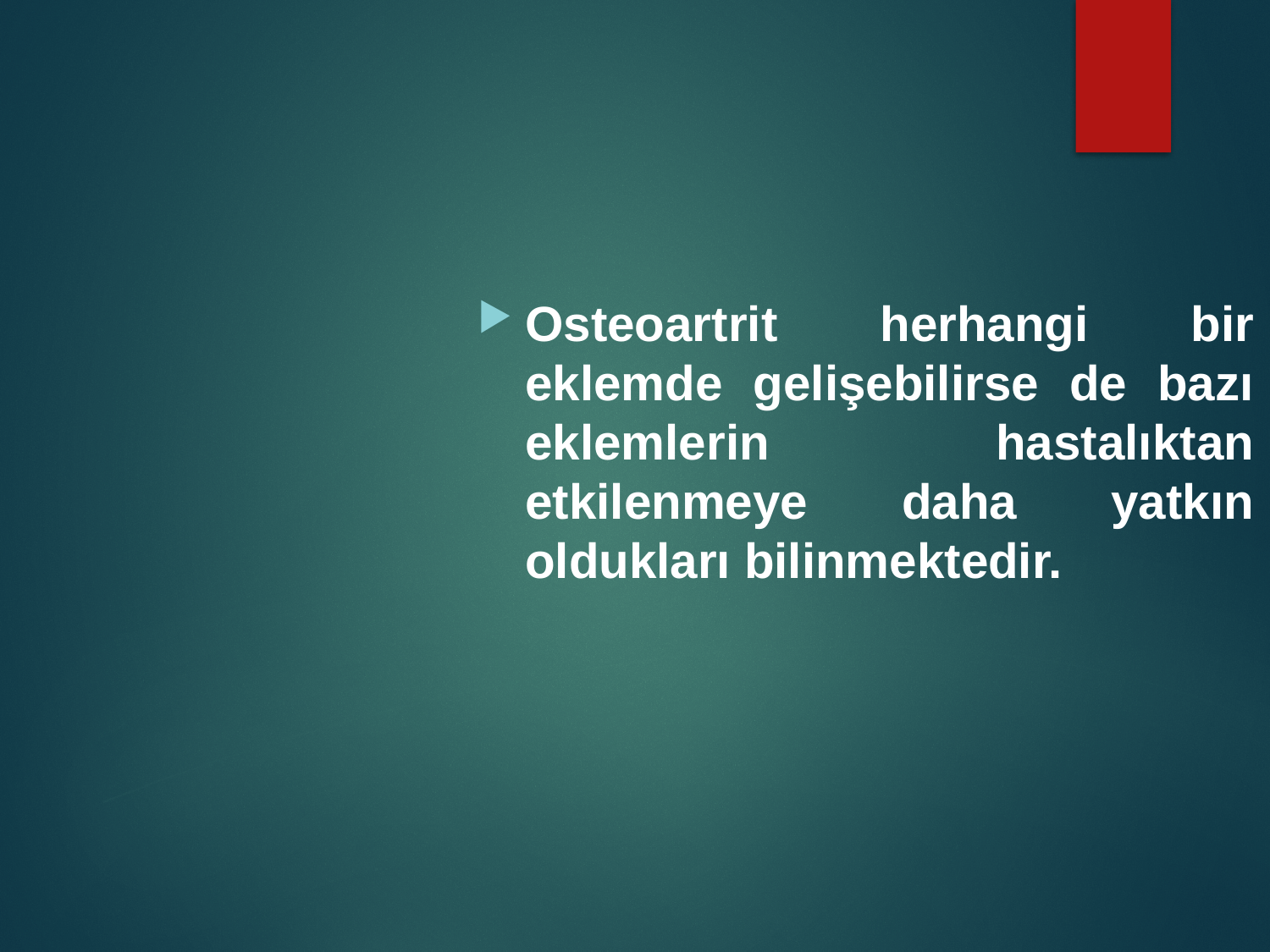

Osteoartrit herhangi bir eklemde gelişebilirse de bazı eklemlerin hastalıktan etkilenmeye daha yatkın oldukları bilinmektedir.